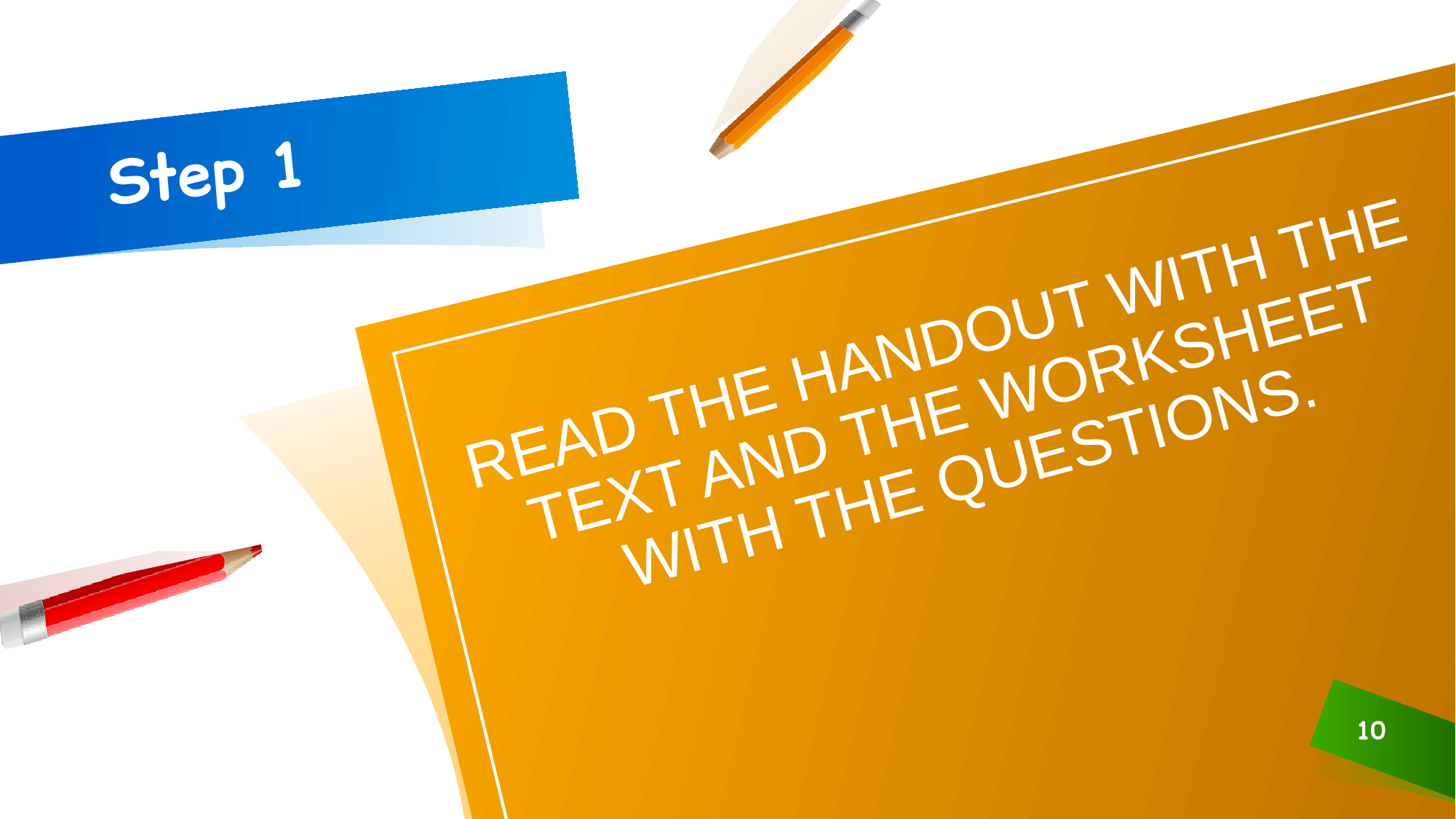

# Step 1

READ THE HANDOUT WITH THE TEXT AND THE WORKSHEET WITH THE QUESTIONS.

10